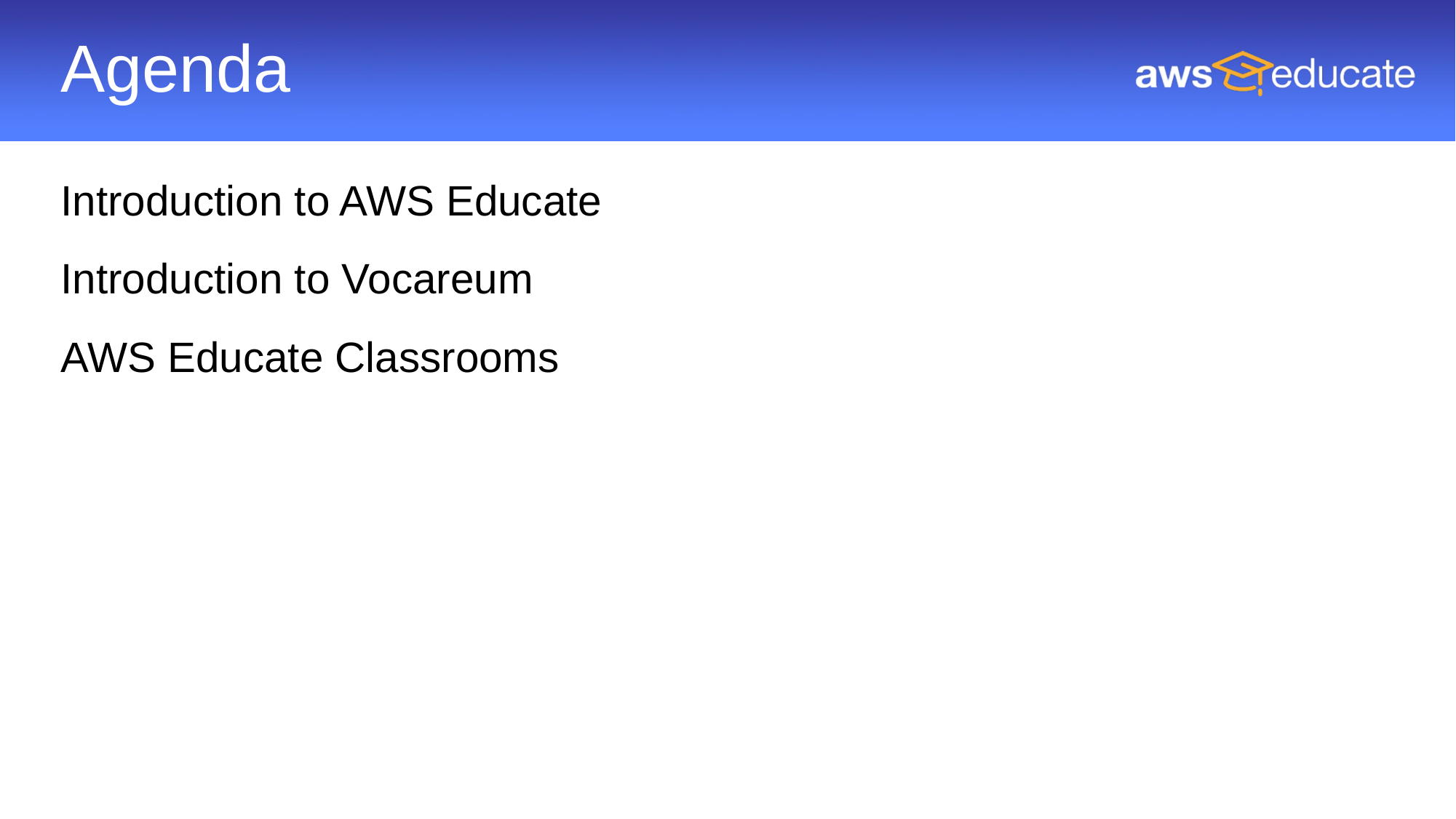

# Agenda
Introduction to AWS Educate
Introduction to Vocareum
AWS Educate Classrooms